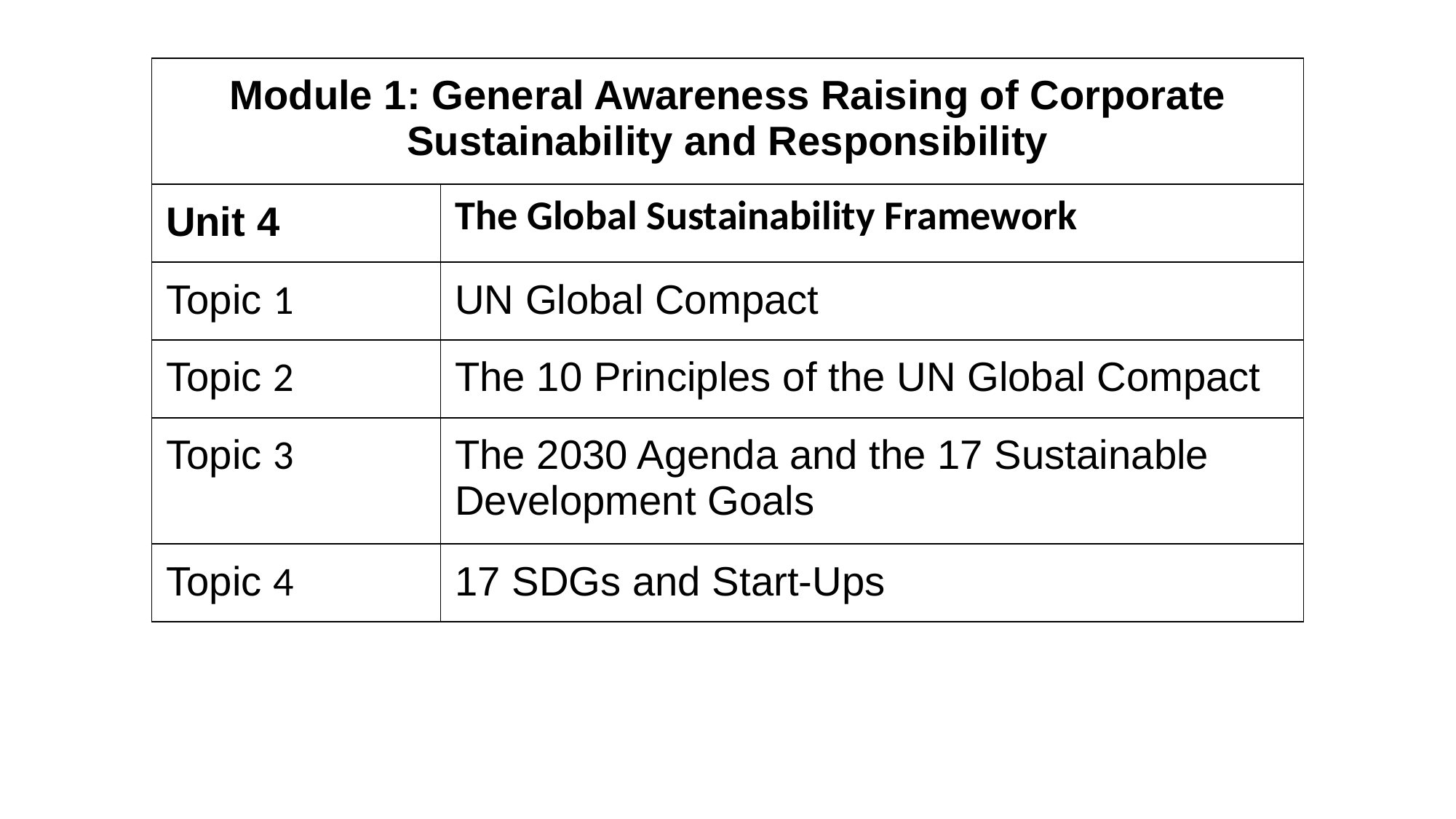

| Module 1: General Awareness Raising of Corporate Sustainability and Responsibility |  |
| --- | --- |
| Unit 4 | The Global Sustainability Framework |
| Topic 1 | UN Global Compact |
| Topic 2 | The 10 Principles of the UN Global Compact |
| Topic 3 | The 2030 Agenda and the 17 Sustainable Development Goals |
| Topic 4 | 17 SDGs and Start-Ups |